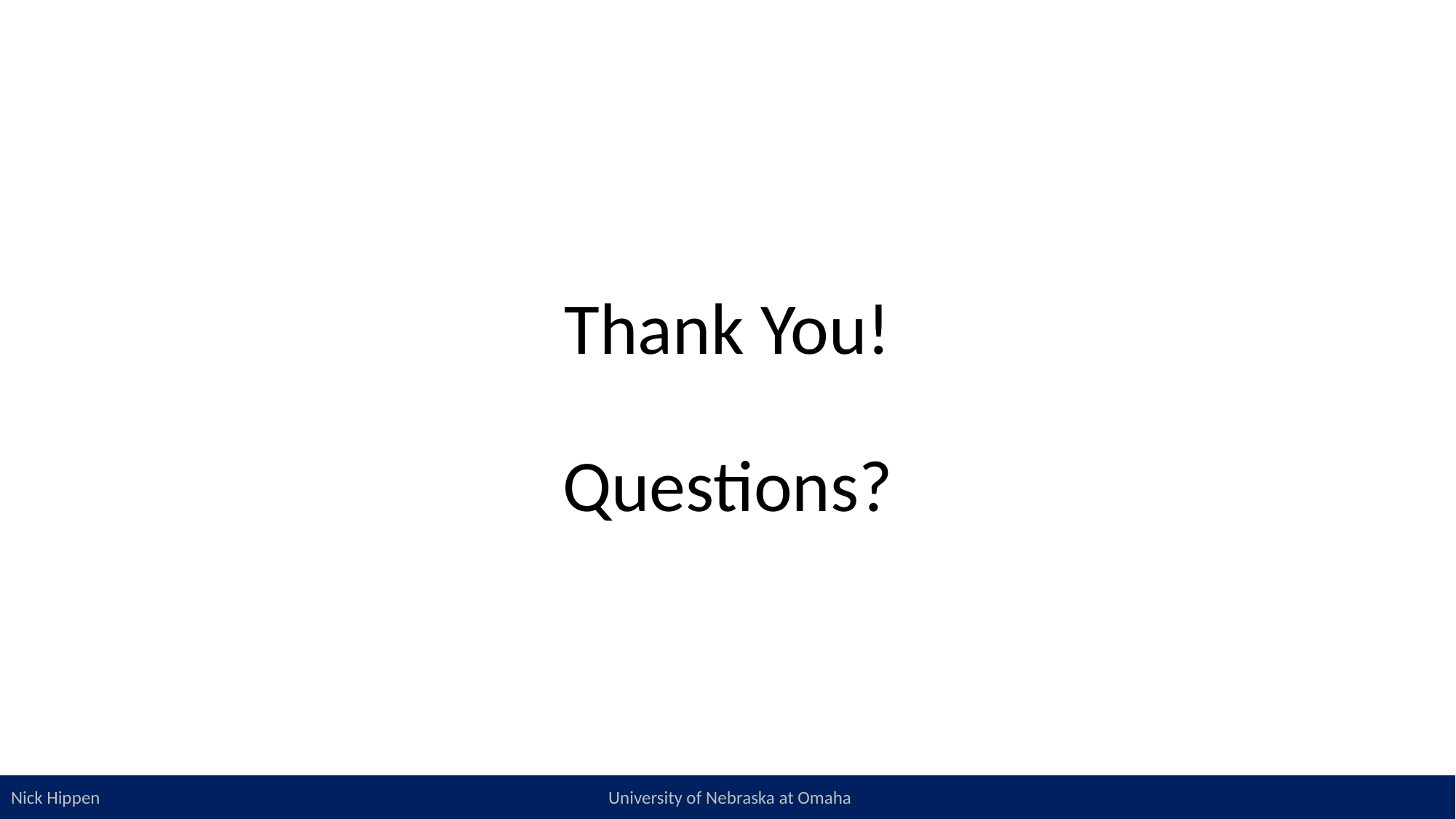

# Thank You! Questions?
36
Nick Hippen                                                                                                                          University of Nebraska at Omaha